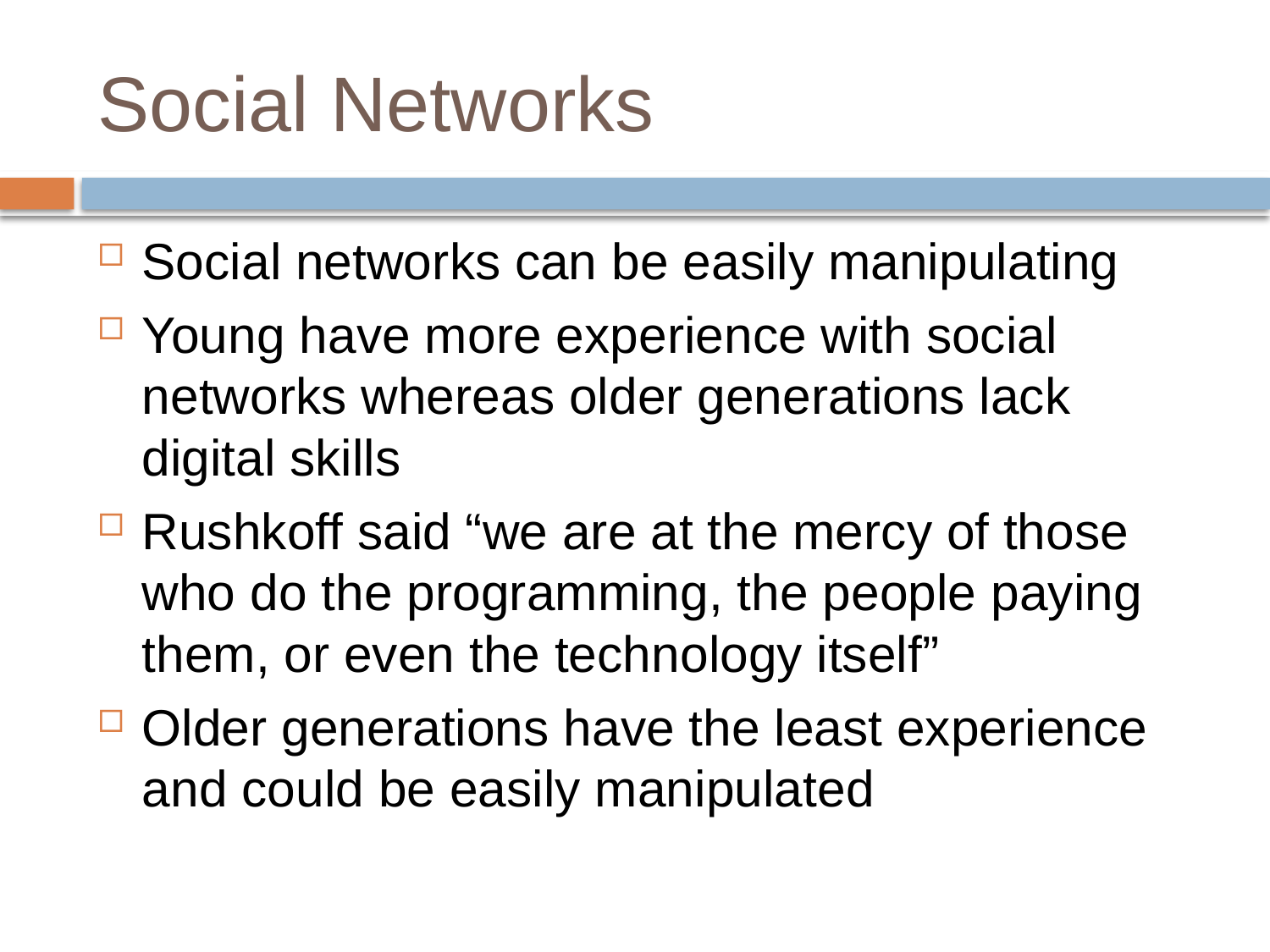

# Social Networks
Social networks can be easily manipulating
Young have more experience with social networks whereas older generations lack digital skills
Rushkoff said “we are at the mercy of those who do the programming, the people paying them, or even the technology itself”
Older generations have the least experience and could be easily manipulated